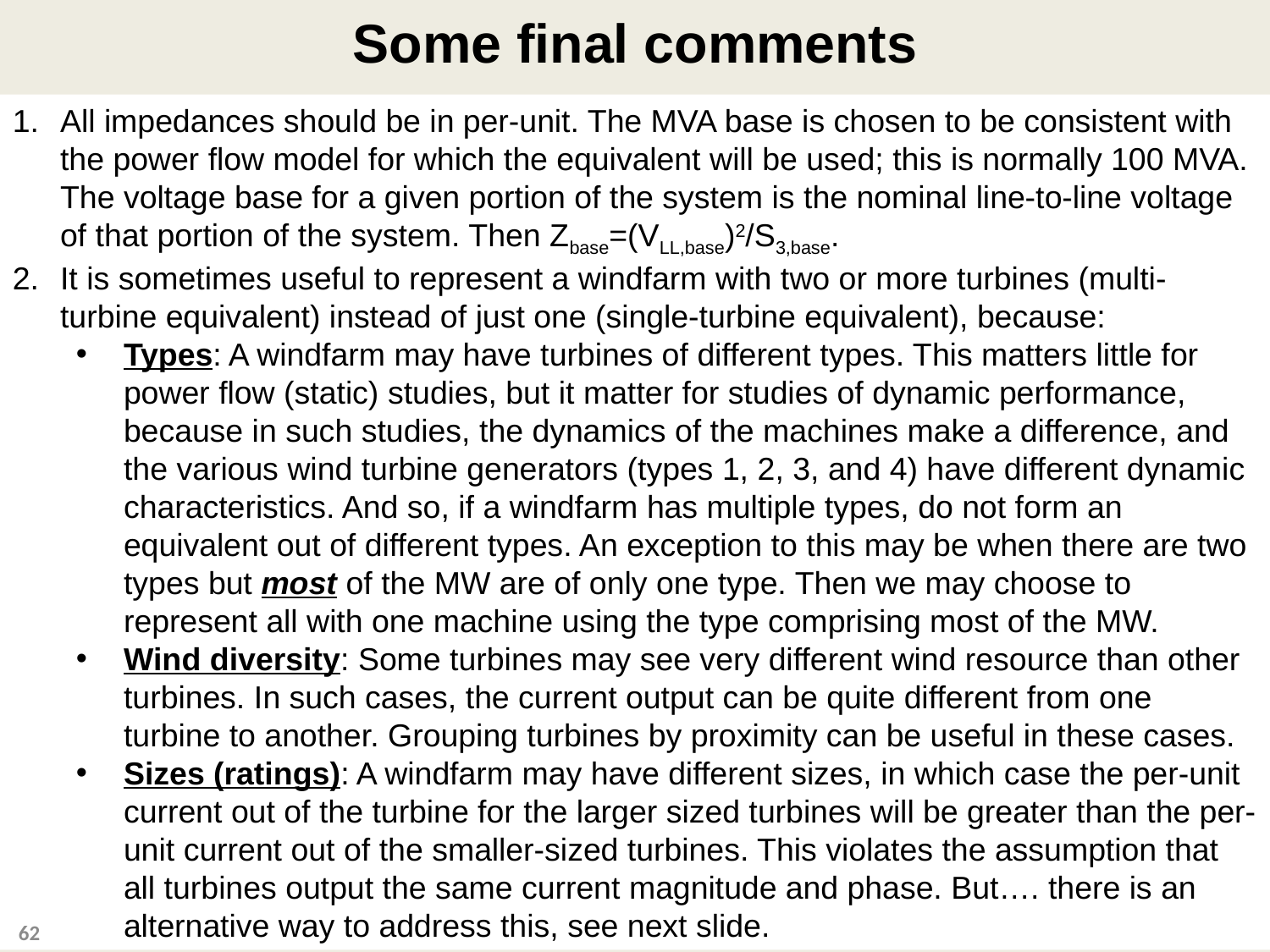

Some final comments
All impedances should be in per-unit. The MVA base is chosen to be consistent with the power flow model for which the equivalent will be used; this is normally 100 MVA. The voltage base for a given portion of the system is the nominal line-to-line voltage of that portion of the system. Then Zbase=(VLL,base)2/S3,base.
It is sometimes useful to represent a windfarm with two or more turbines (multi-turbine equivalent) instead of just one (single-turbine equivalent), because:
Types: A windfarm may have turbines of different types. This matters little for power flow (static) studies, but it matter for studies of dynamic performance, because in such studies, the dynamics of the machines make a difference, and the various wind turbine generators (types 1, 2, 3, and 4) have different dynamic characteristics. And so, if a windfarm has multiple types, do not form an equivalent out of different types. An exception to this may be when there are two types but most of the MW are of only one type. Then we may choose to represent all with one machine using the type comprising most of the MW.
Wind diversity: Some turbines may see very different wind resource than other turbines. In such cases, the current output can be quite different from one turbine to another. Grouping turbines by proximity can be useful in these cases.
Sizes (ratings): A windfarm may have different sizes, in which case the per-unit current out of the turbine for the larger sized turbines will be greater than the per-unit current out of the smaller-sized turbines. This violates the assumption that all turbines output the same current magnitude and phase. But…. there is an alternative way to address this, see next slide.
62